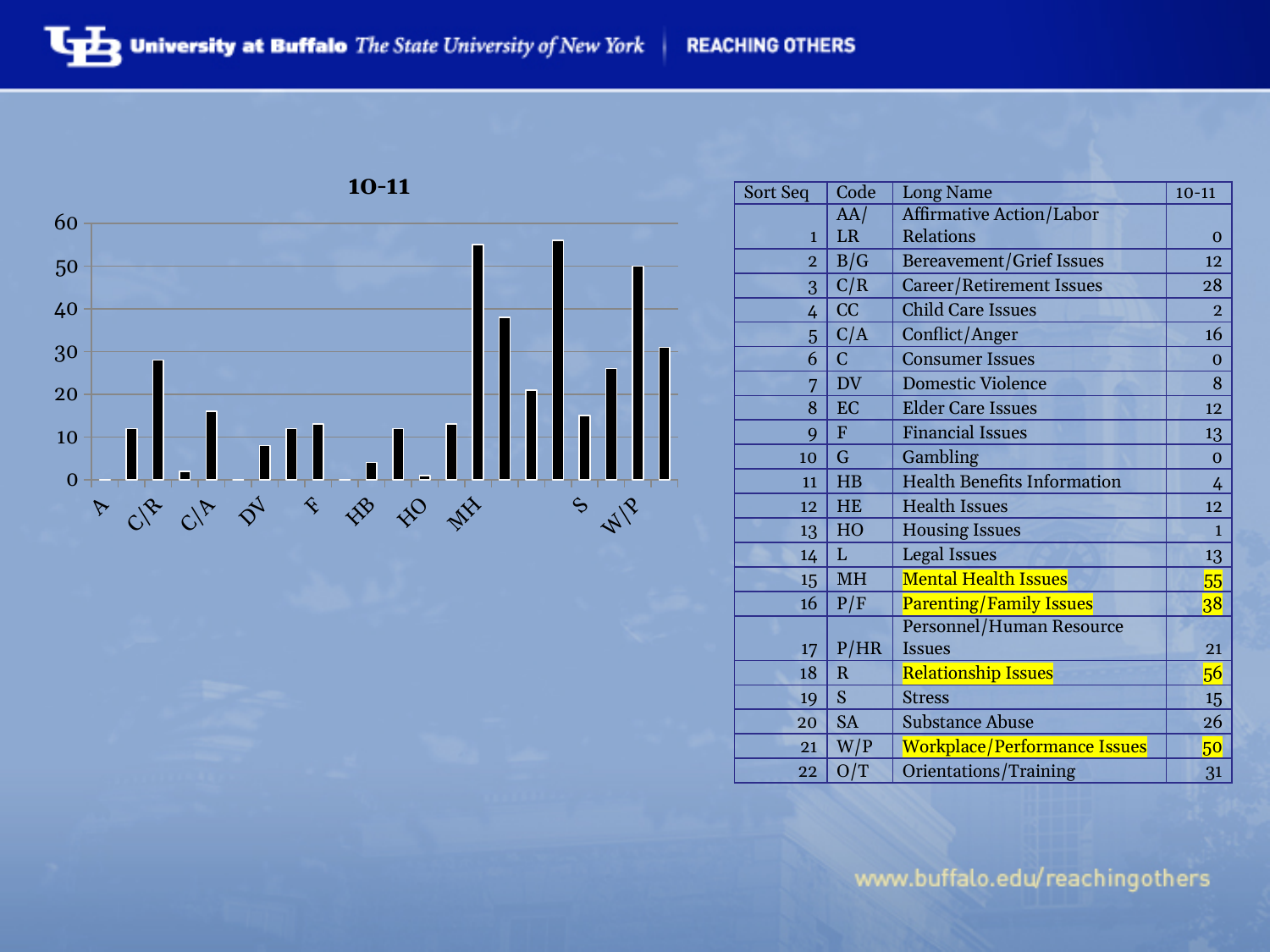

### Chart: 10-11

| Category | 10-11 |
|---|---|
| AA/LR | 0.0 |
| B/G | 12.0 |
| C/R | 28.0 |
| CC | 2.0 |
| C/A | 16.0 |
| C | 0.0 |
| DV | 8.0 |
| EC | 12.0 |
| F | 13.0 |
| G | 0.0 |
| HB | 4.0 |
| HE | 12.0 |
| HO | 1.0 |
| L | 13.0 |
| MH | 55.0 |
| P/F | 38.0 |
| P/HR | 21.0 |
| R | 56.0 |
| S | 15.0 |
| SA | 26.0 |
| W/P | 50.0 |
| O/T | 31.0 |
| Sort Seq | Code | Long Name | 10-11 |
| --- | --- | --- | --- |
| 1 | AA/LR | Affirmative Action/Labor Relations | 0 |
| 2 | B/G | Bereavement/Grief Issues | 12 |
| 3 | C/R | Career/Retirement Issues | 28 |
| 4 | CC | Child Care Issues | 2 |
| 5 | C/A | Conflict/Anger | 16 |
| 6 | C | Consumer Issues | 0 |
| 7 | DV | Domestic Violence | 8 |
| 8 | EC | Elder Care Issues | 12 |
| 9 | F | Financial Issues | 13 |
| 10 | G | Gambling | 0 |
| 11 | HB | Health Benefits Information | 4 |
| 12 | HE | Health Issues | 12 |
| 13 | HO | Housing Issues | 1 |
| 14 | L | Legal Issues | 13 |
| 15 | MH | Mental Health Issues | 55 |
| 16 | P/F | Parenting/Family Issues | 38 |
| 17 | P/HR | Personnel/Human Resource Issues | 21 |
| 18 | R | Relationship Issues | 56 |
| 19 | S | Stress | 15 |
| 20 | SA | Substance Abuse | 26 |
| 21 | W/P | Workplace/Performance Issues | 50 |
| 22 | O/T | Orientations/Training | 31 |